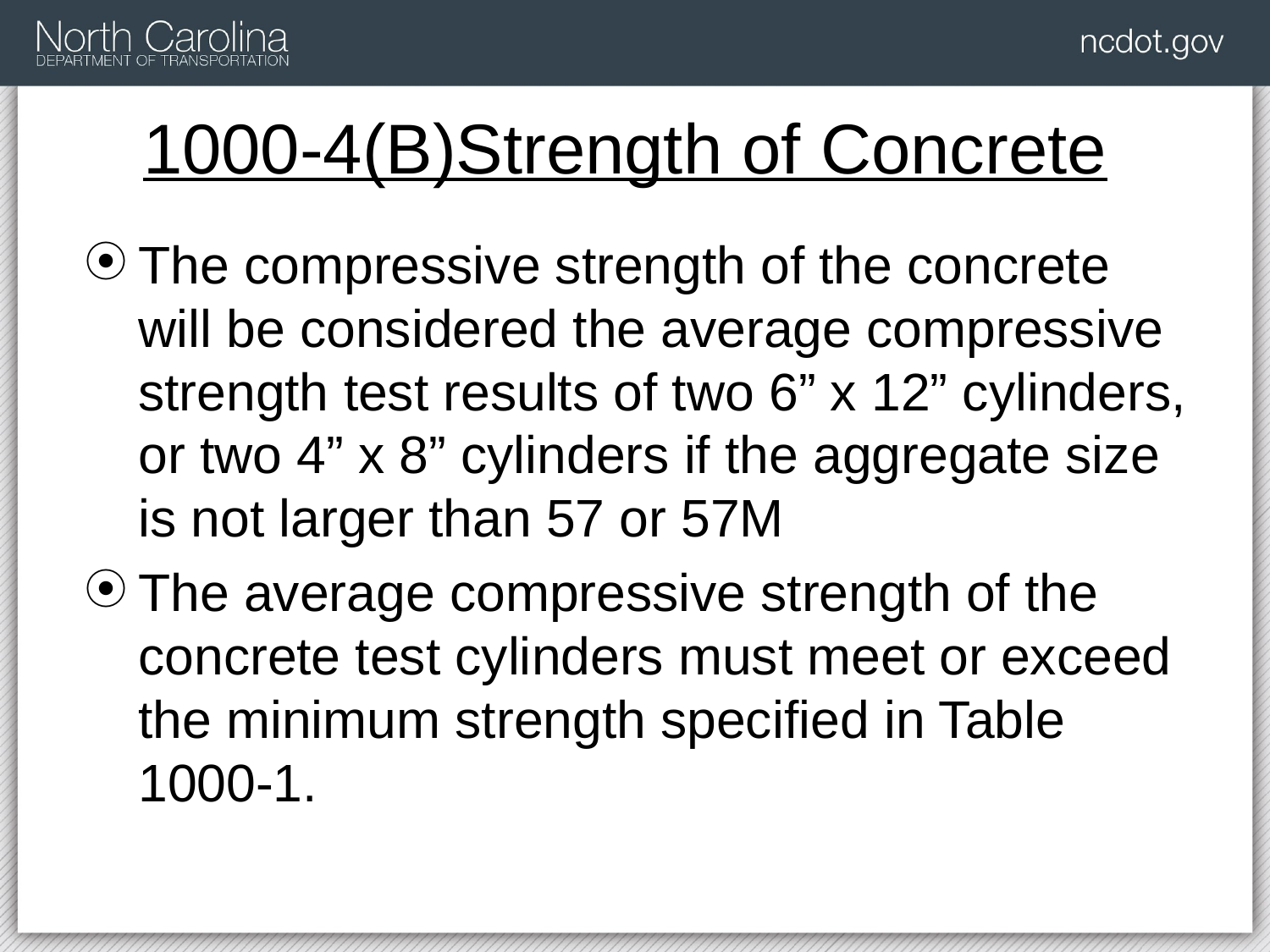

# 1000-4(B)Strength of Concrete
The compressive strength of the concrete will be considered the average compressive strength test results of two 6” x 12” cylinders, or two 4” x 8” cylinders if the aggregate size is not larger than 57 or 57M
The average compressive strength of the concrete test cylinders must meet or exceed the minimum strength specified in Table 1000-1.